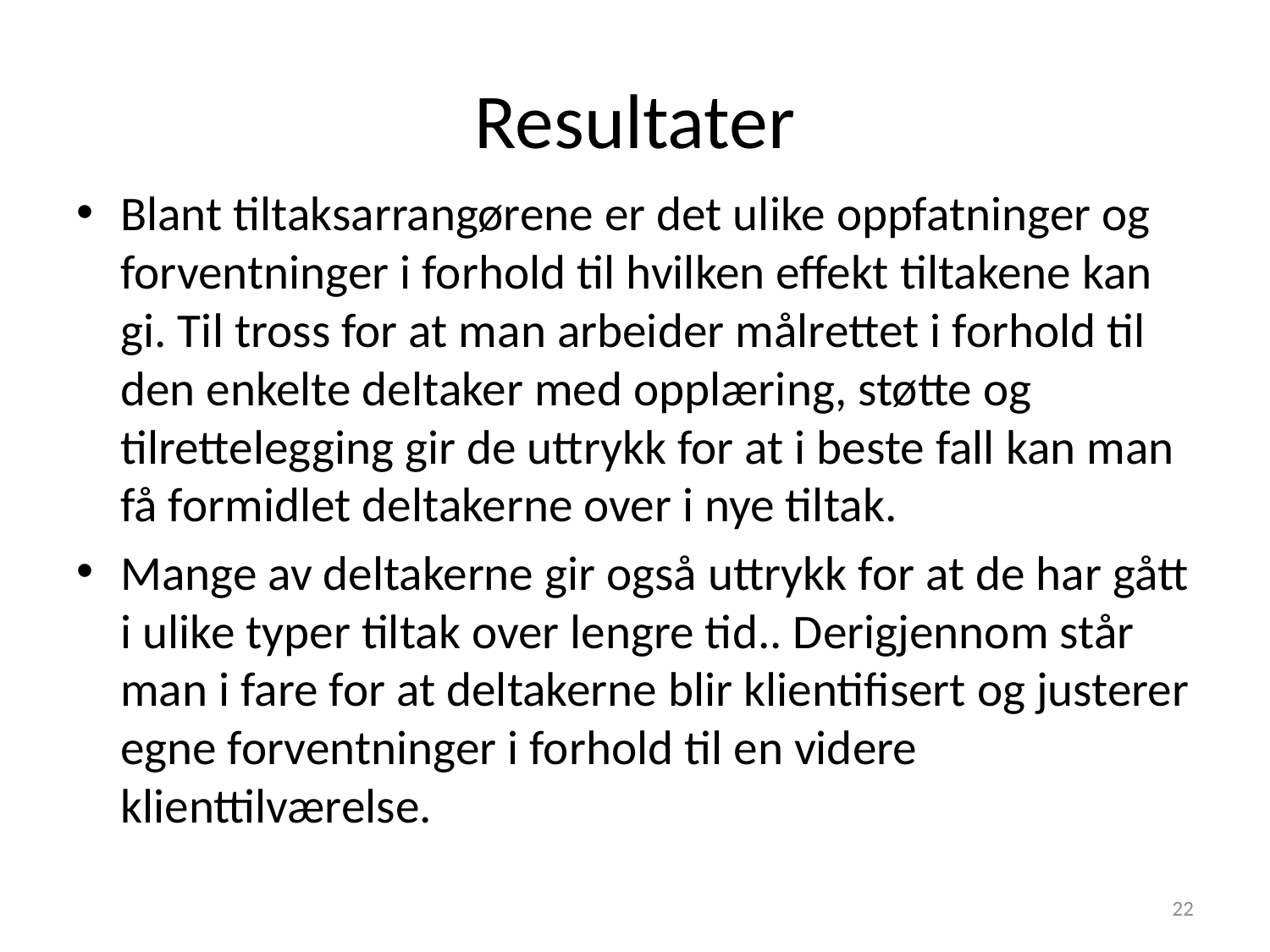

# Resultater
Blant tiltaksarrangørene er det ulike oppfatninger og forventninger i forhold til hvilken effekt tiltakene kan gi. Til tross for at man arbeider målrettet i forhold til den enkelte deltaker med opplæring, støtte og tilrettelegging gir de uttrykk for at i beste fall kan man få formidlet deltakerne over i nye tiltak.
Mange av deltakerne gir også uttrykk for at de har gått i ulike typer tiltak over lengre tid.. Derigjennom står man i fare for at deltakerne blir klientifisert og justerer egne forventninger i forhold til en videre klienttilværelse.

22